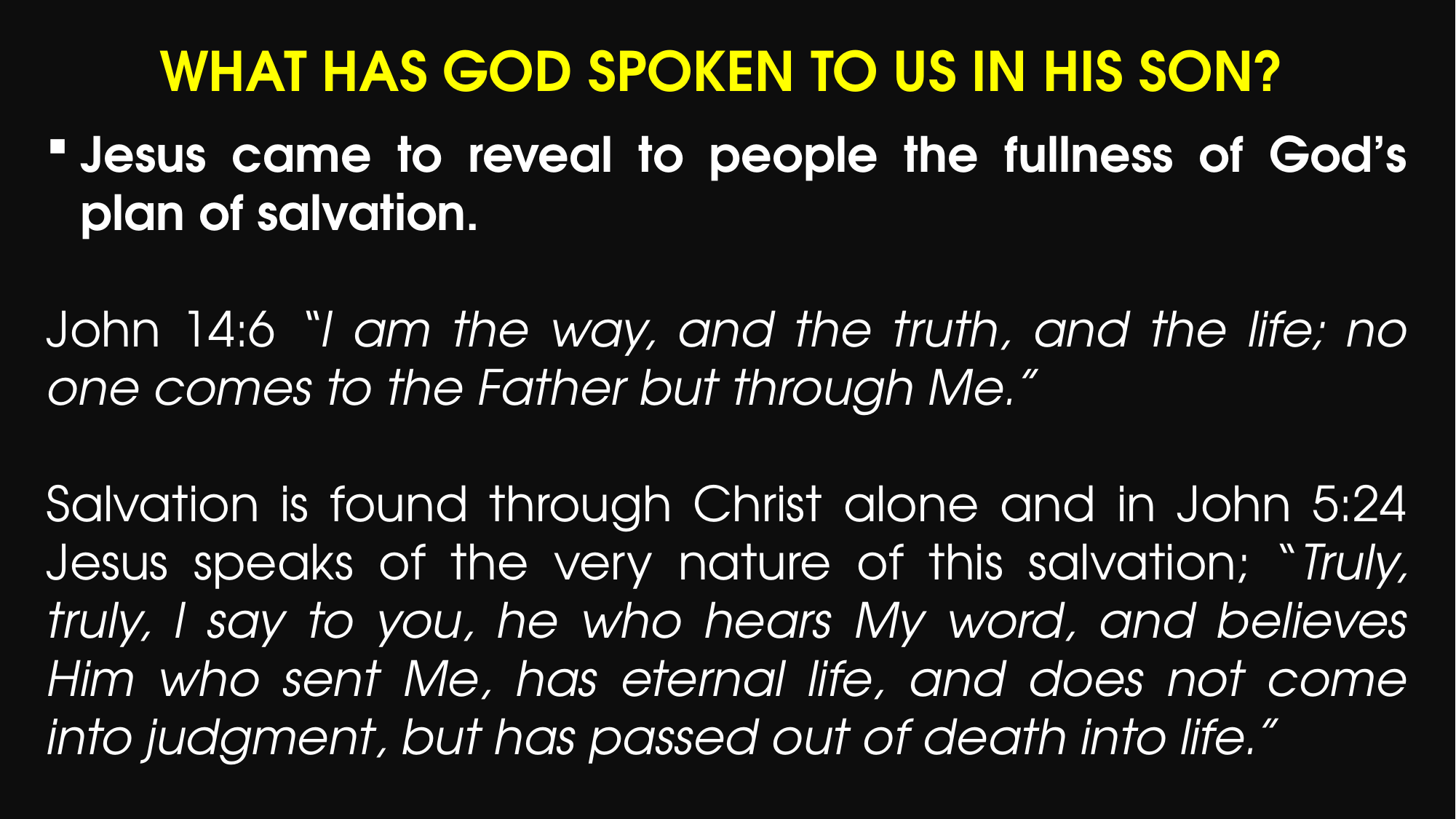

What Has God Spoken to US In HIS SON?
Jesus came to reveal to people the fullness of God’s plan of salvation.

John 14:6 “I am the way, and the truth, and the life; no one comes to the Father but through Me.”

Salvation is found through Christ alone and in John 5:24 Jesus speaks of the very nature of this salvation; “Truly, truly, I say to you, he who hears My word, and believes Him who sent Me, has eternal life, and does not come into judgment, but has passed out of death into life.”